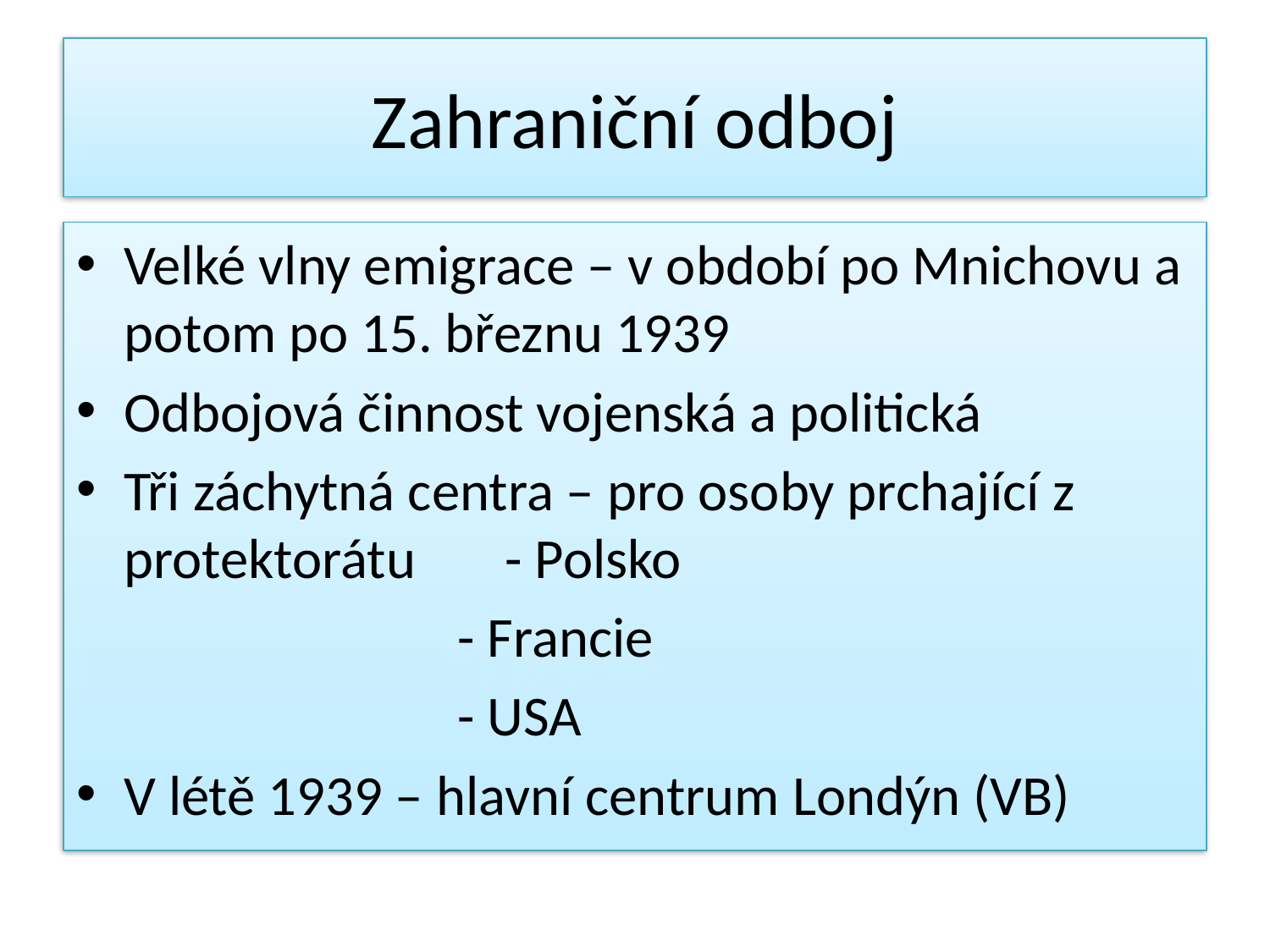

# Zahraniční odboj
Velké vlny emigrace – v období po Mnichovu a potom po 15. březnu 1939
Odbojová činnost vojenská a politická
Tři záchytná centra – pro osoby prchající z protektorátu 	- Polsko
			- Francie
			- USA
V létě 1939 – hlavní centrum Londýn (VB)